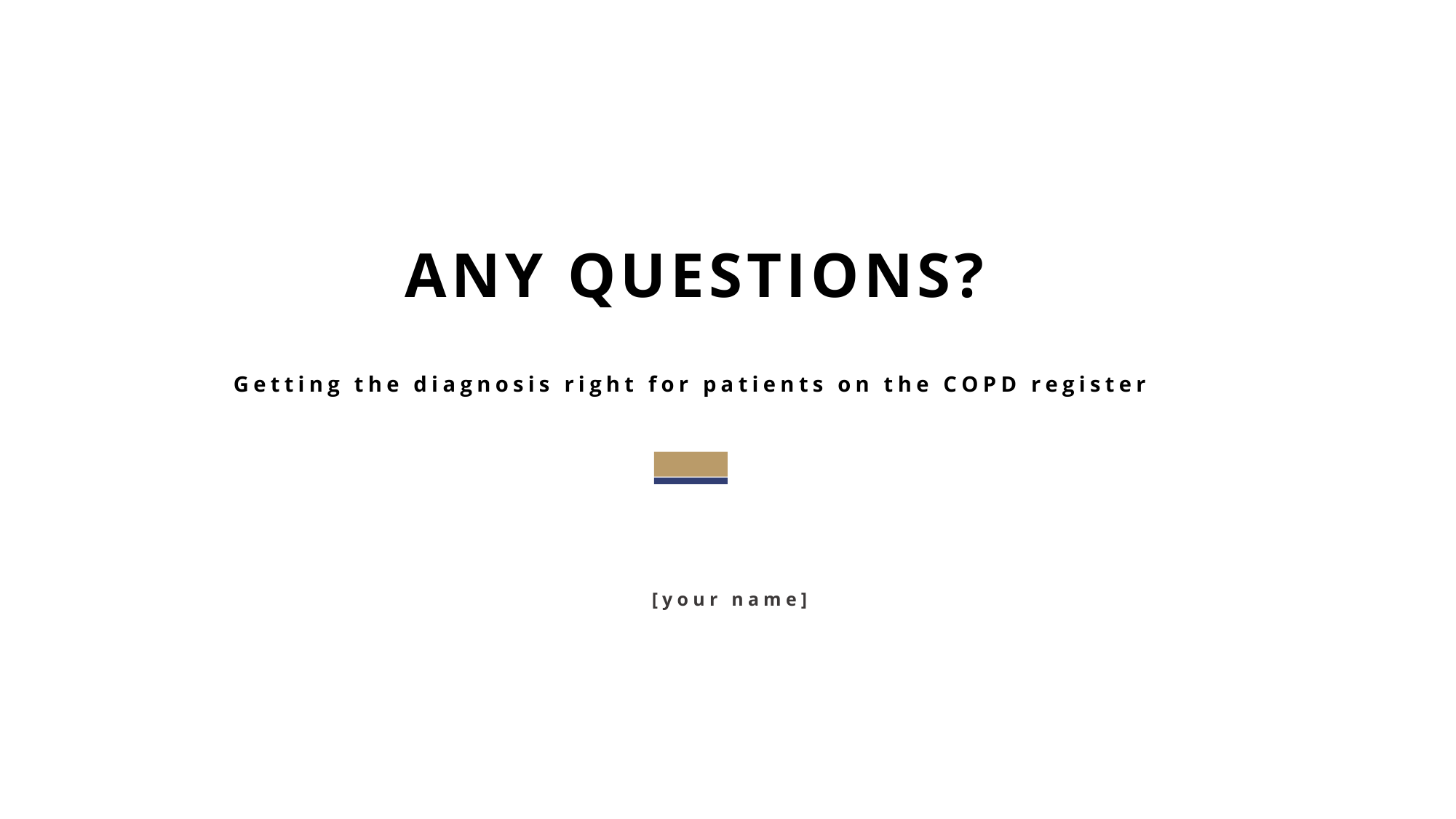

ANY QUESTIONS?
Getting the diagnosis right for patients on the COPD register

[your name]